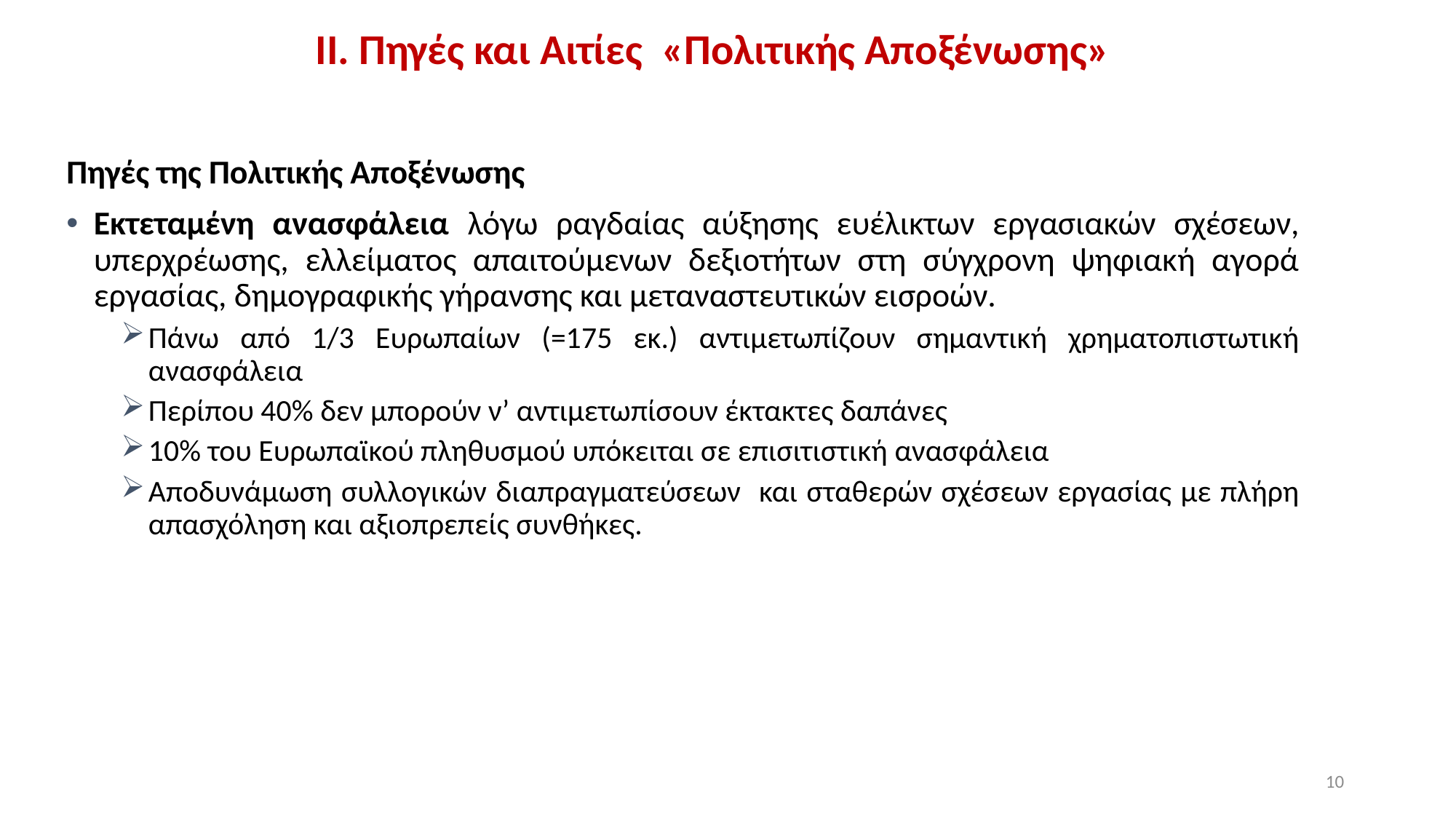

ΙΙ. Πηγές και Αιτίες  «Πολιτικής Αποξένωσης»
Πηγές της Πολιτικής Αποξένωσης
Εκτεταμένη ανασφάλεια λόγω ραγδαίας αύξησης ευέλικτων εργασιακών σχέσεων, υπερχρέωσης, ελλείματος απαιτούμενων δεξιοτήτων στη σύγχρονη ψηφιακή αγορά εργασίας, δημογραφικής γήρανσης και μεταναστευτικών εισροών.
Πάνω από 1/3 Ευρωπαίων (=175 εκ.) αντιμετωπίζουν σημαντική χρηματοπιστωτική ανασφάλεια
Περίπου 40% δεν μπορούν ν’ αντιμετωπίσουν έκτακτες δαπάνες
10% του Ευρωπαϊκού πληθυσμού υπόκειται σε επισιτιστική ανασφάλεια
Αποδυνάμωση συλλογικών διαπραγματεύσεων  και σταθερών σχέσεων εργασίας με πλήρη απασχόληση και αξιοπρεπείς συνθήκες.

10